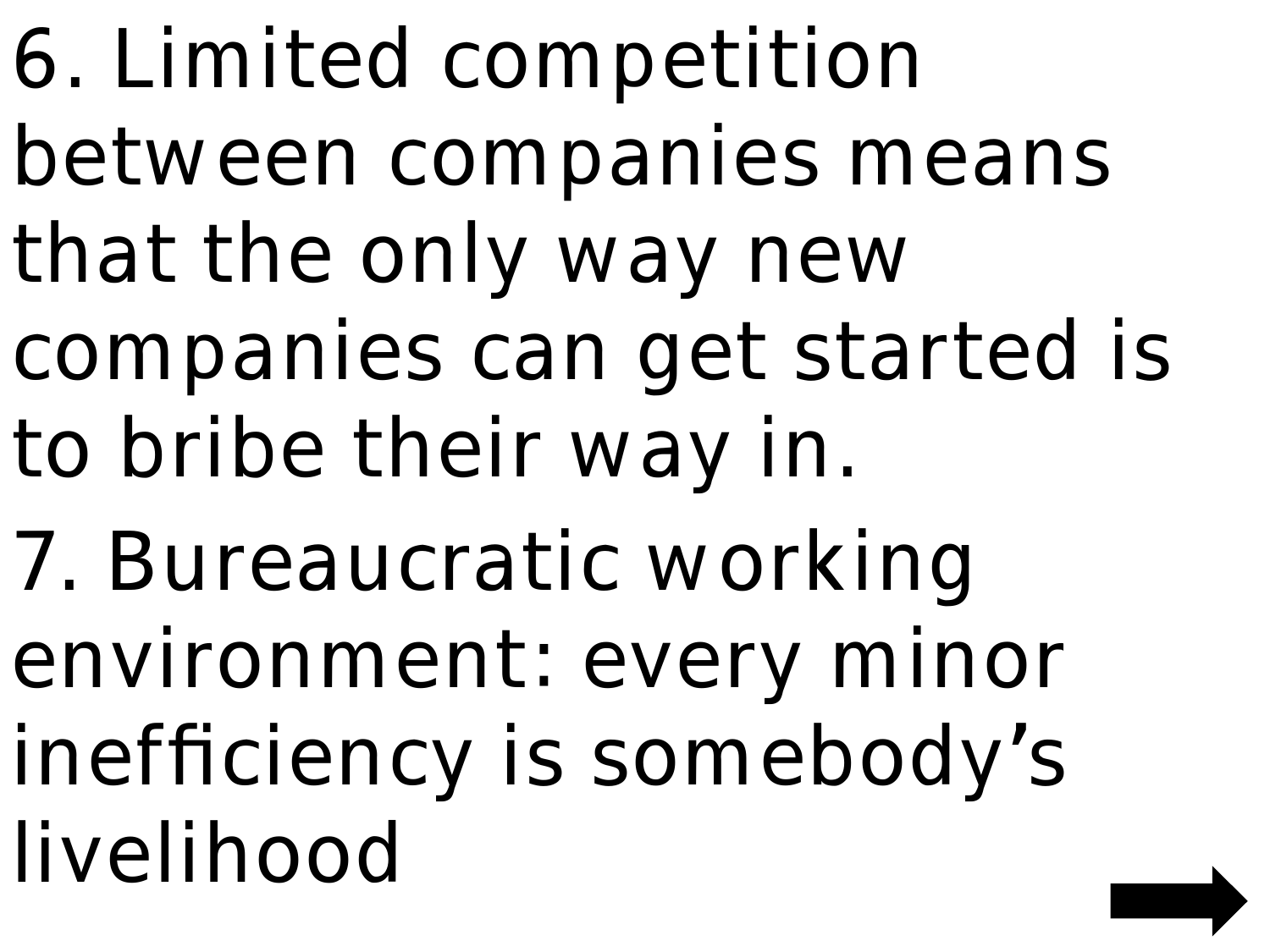

6. Limited competition between companies means that the only way new companies can get started is to bribe their way in.
7. Bureaucratic working environment: every minor inefficiency is somebody’s livelihood